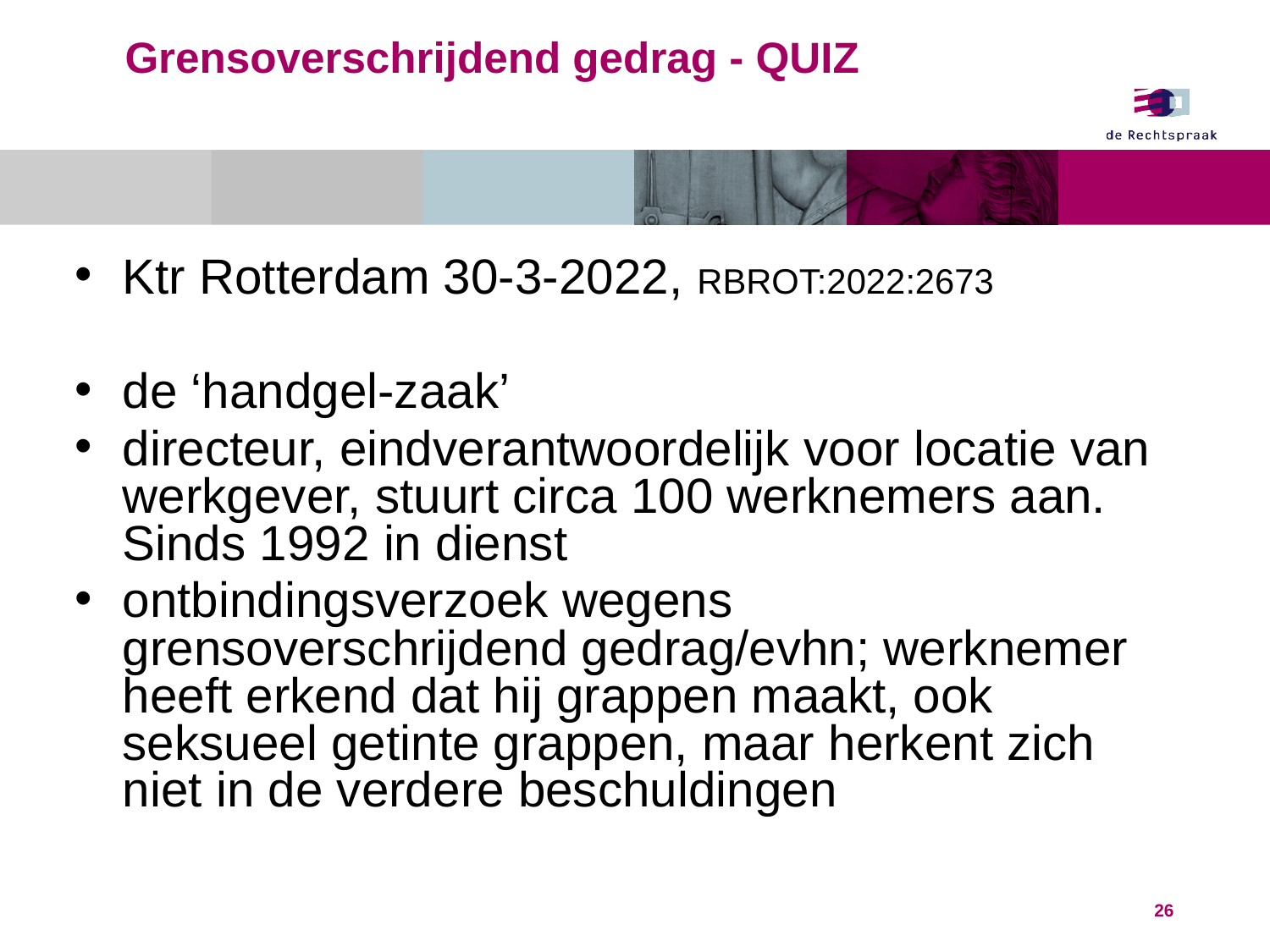

# Grensoverschrijdend gedrag - QUIZ
Ktr Rotterdam 30-3-2022, RBROT:2022:2673

de ‘handgel-zaak’
directeur, eindverantwoordelijk voor locatie van werkgever, stuurt circa 100 werknemers aan. Sinds 1992 in dienst
ontbindingsverzoek wegens grensoverschrijdend gedrag/evhn; werknemer heeft erkend dat hij grappen maakt, ook seksueel getinte grappen, maar herkent zich niet in de verdere beschuldingen

26